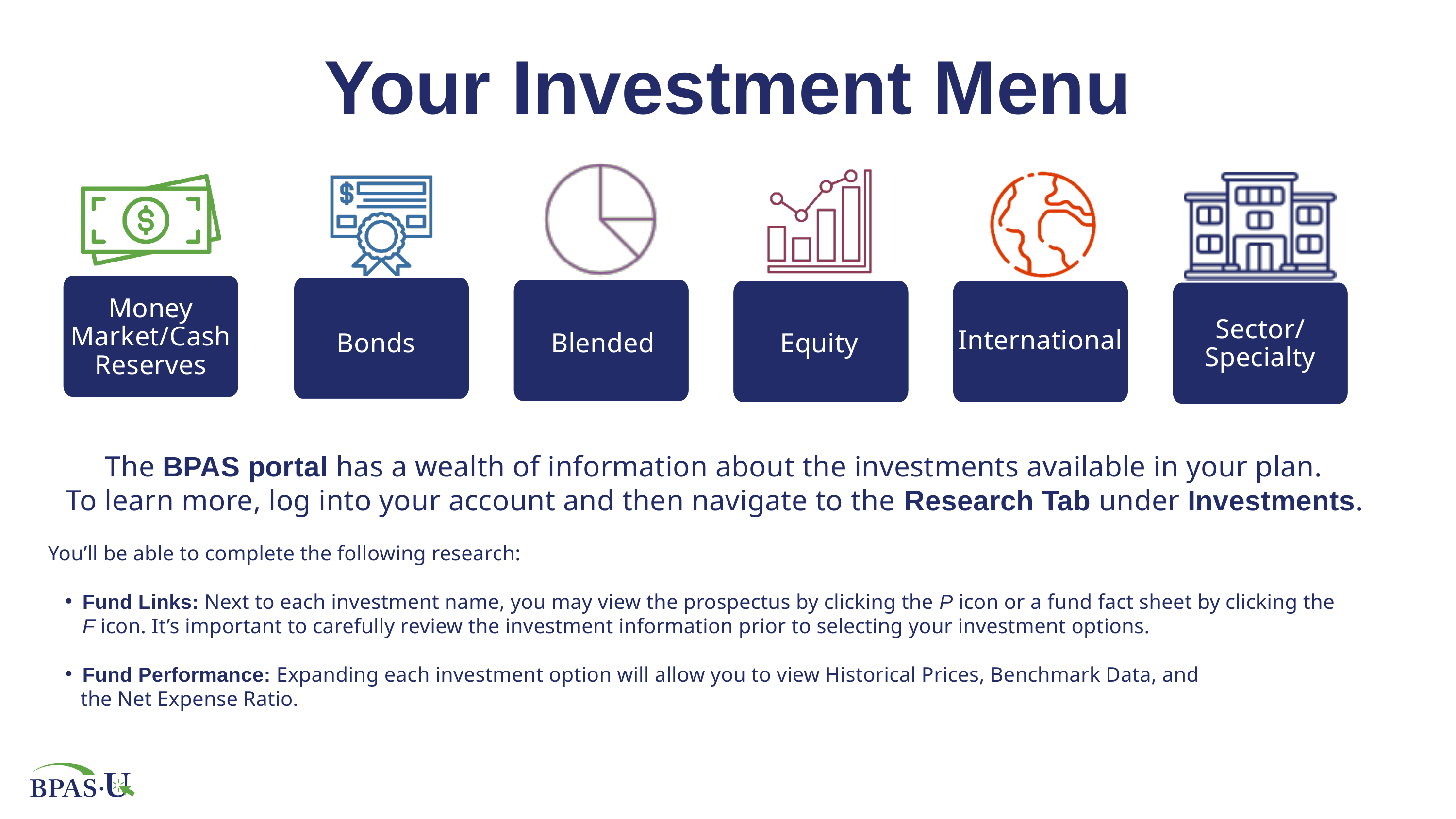

Your Investment Menu

Money Market/Cash Reserves
Sector/
Specialty
International
Bonds
Blended
Equity
The BPAS portal has a wealth of information about the investments available in your plan.
To learn more, log into your account and then navigate to the Research Tab under Investments.

You’ll be able to complete the following research:

Fund Links: Next to each investment name, you may view the prospectus by clicking the P icon or a fund fact sheet by clicking the
      F icon. It’s important to carefully review the investment information prior to selecting your investment options.

Fund Performance: Expanding each investment option will allow you to view Historical Prices, Benchmark Data, and
      the Net Expense Ratio.